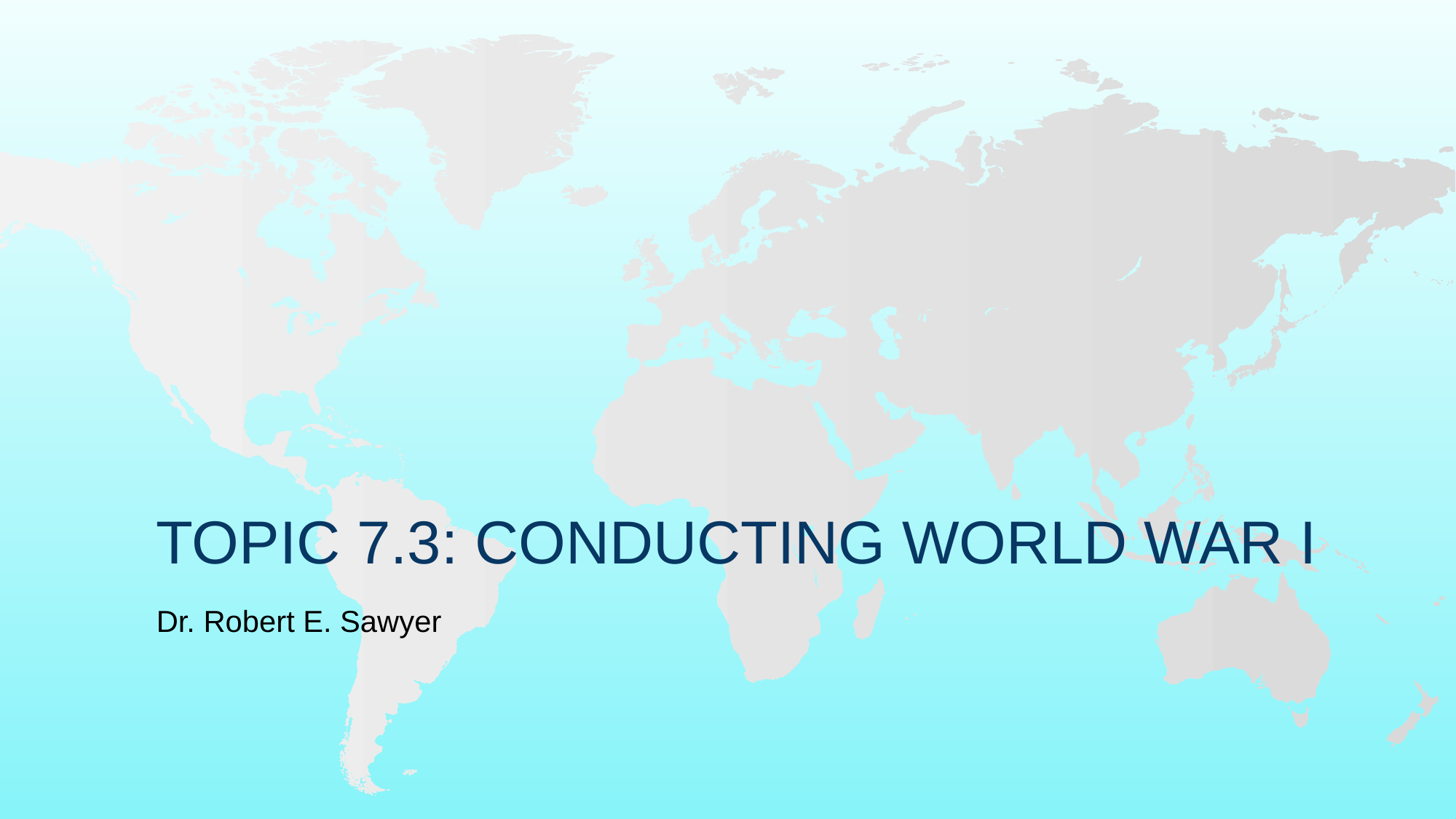

# Topic 7.3: Conducting World War I
Dr. Robert E. Sawyer